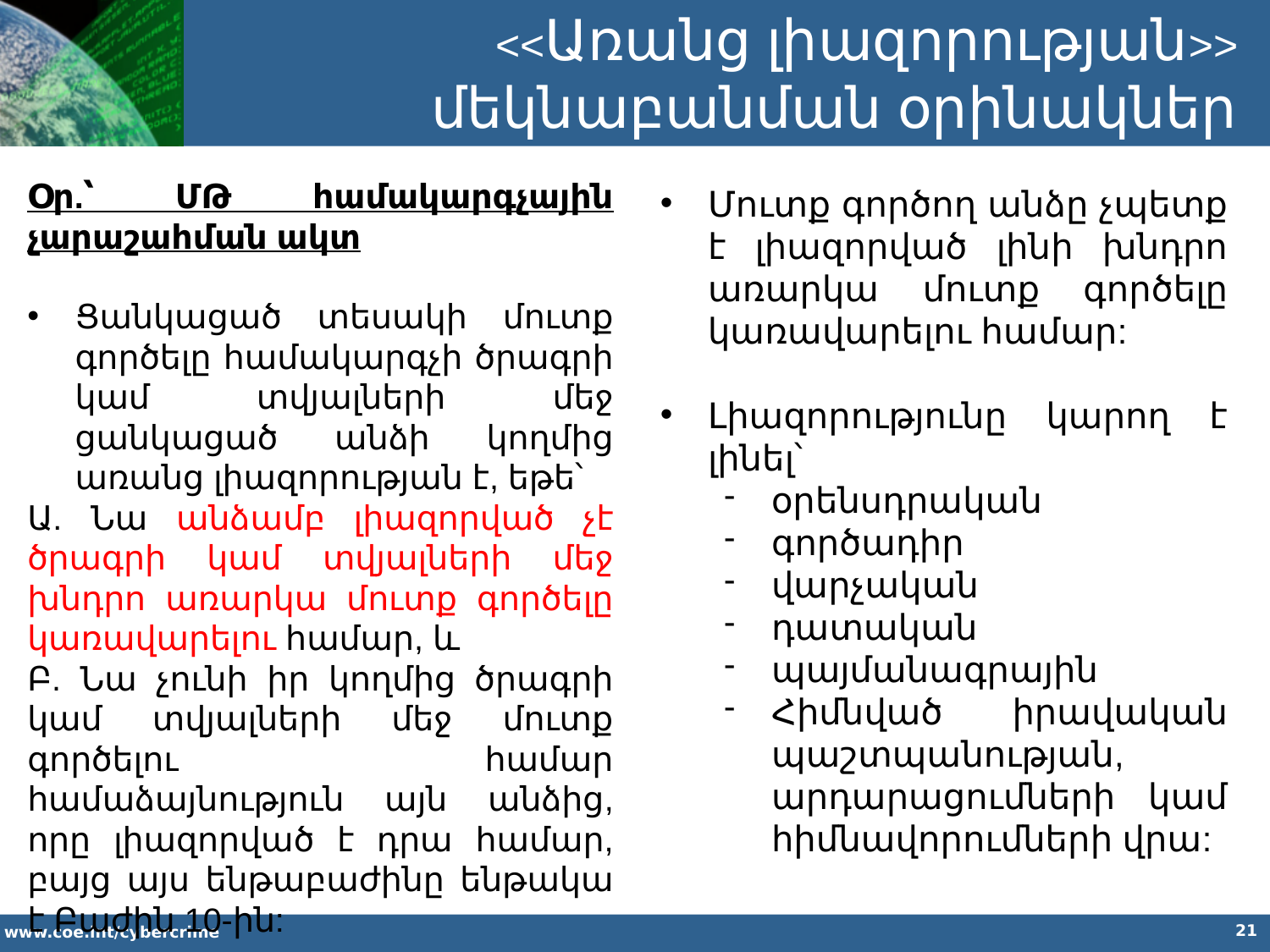

<<Առանց լիազորության>> մեկնաբանման օրինակներ
Օր.՝ ՄԹ համակարգչային չարաշահման ակտ

Ցանկացած տեսակի մուտք գործելը համակարգչի ծրագրի կամ տվյալների մեջ ցանկացած անձի կողմից առանց լիազորության է, եթե՝
Ա. Նա անձամբ լիազորված չէ ծրագրի կամ տվյալների մեջ խնդրո առարկա մուտք գործելը կառավարելու համար, և
Բ. Նա չունի իր կողմից ծրագրի կամ տվյալների մեջ մուտք գործելու համար համաձայնություն այն անձից, որը լիազորված է դրա համար, բայց այս ենթաբաժինը ենթակա է Բաժին 10-ին:
Մուտք գործող անձը չպետք է լիազորված լինի խնդրո առարկա մուտք գործելը կառավարելու համար:

Լիազորությունը կարող է լինել՝
օրենսդրական
գործադիր
վարչական
դատական
պայմանագրային
Հիմնված իրավական պաշտպանության, արդարացումների կամ հիմնավորումների վրա: